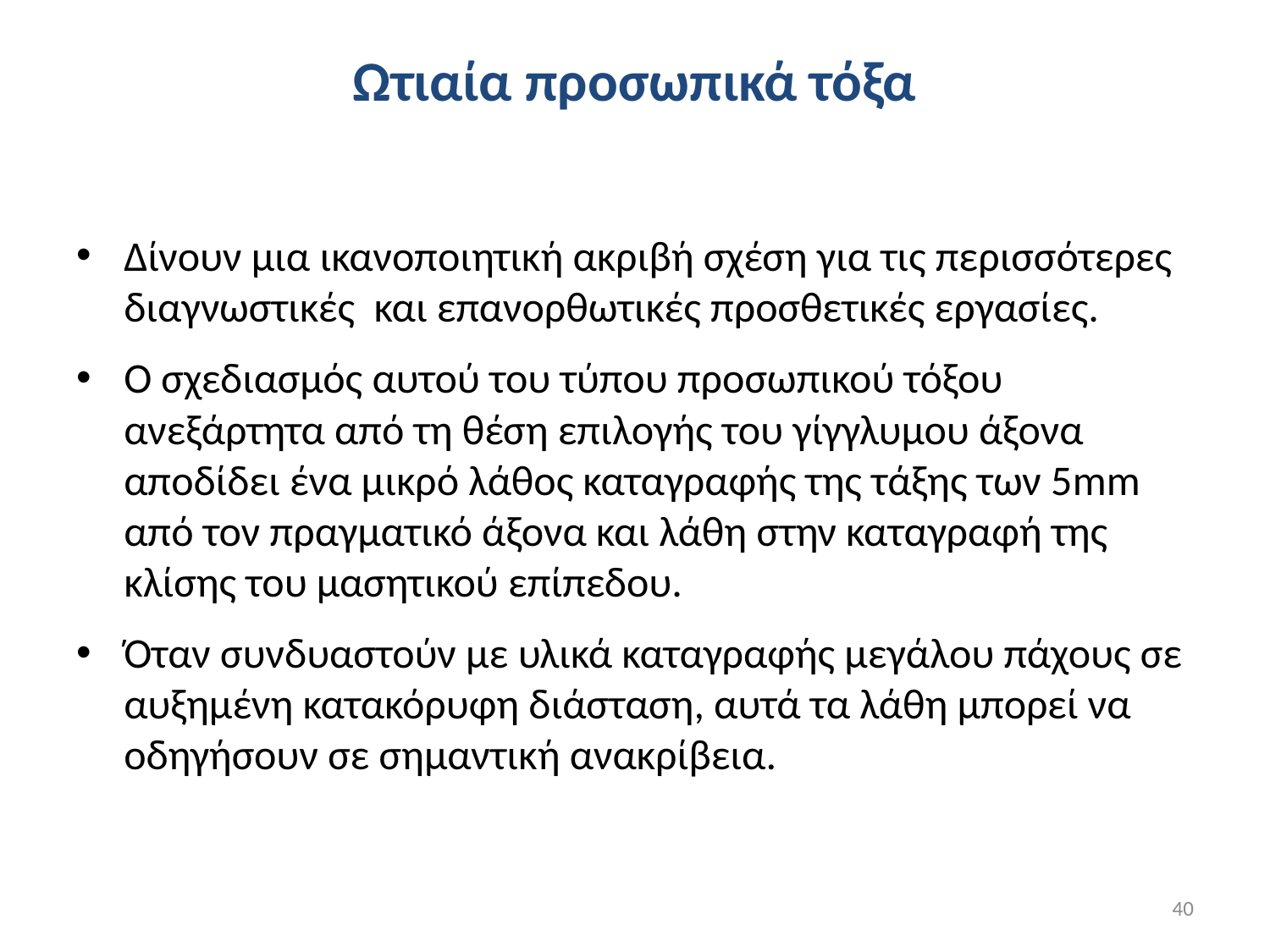

# Ωτιαία προσωπικά τόξα
Δίνουν μια ικανοποιητική ακριβή σχέση για τις περισσότερες διαγνωστικές  και επανορθωτικές προσθετικές εργασίες.
Ο σχεδιασμός αυτού του τύπου προσωπικού τόξου ανεξάρτητα από τη θέση επιλογής του γίγγλυμου άξονα αποδίδει ένα μικρό λάθος καταγραφής της τάξης των 5mm από τον πραγματικό άξονα και λάθη στην καταγραφή της κλίσης του μασητικού επίπεδου.
Όταν συνδυαστούν με υλικά καταγραφής μεγάλου πάχους σε αυξημένη κατακόρυφη διάσταση, αυτά τα λάθη μπορεί να οδηγήσουν σε σημαντική ανακρίβεια.

40